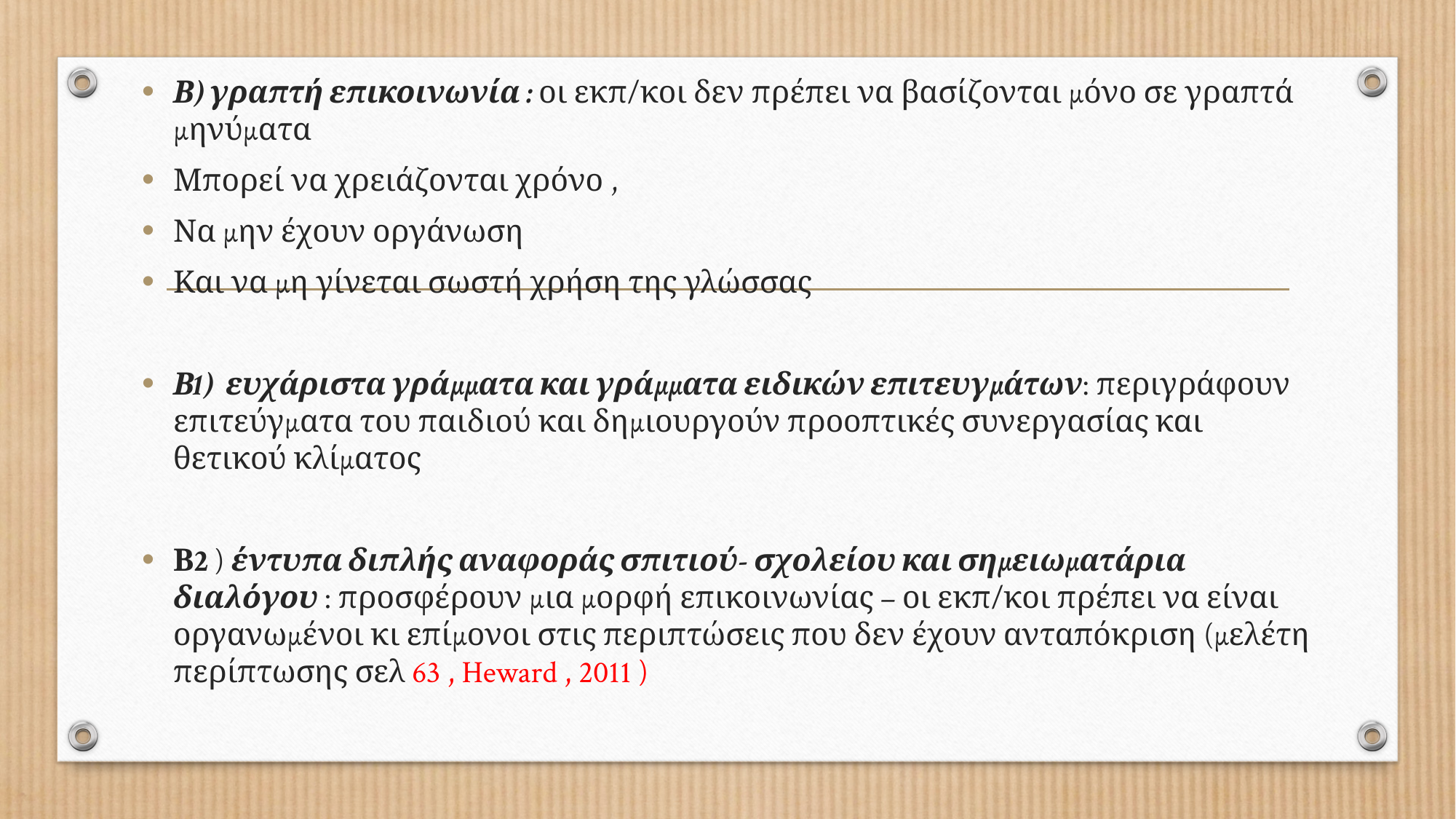

Β) γραπτή επικοινωνία : οι εκπ/κοι δεν πρέπει να βασίζονται μόνο σε γραπτά μηνύματα
Μπορεί να χρειάζονται χρόνο ,
Να μην έχουν οργάνωση
Και να μη γίνεται σωστή χρήση της γλώσσας

Β1)  ευχάριστα γράμματα και γράμματα ειδικών επιτευγμάτων: περιγράφουν επιτεύγματα του παιδιού και δημιουργούν προοπτικές συνεργασίας και θετικού κλίματος

Β2 ) έντυπα διπλής αναφοράς σπιτιού- σχολείου και σημειωματάρια διαλόγου : προσφέρουν μια μορφή επικοινωνίας – οι εκπ/κοι πρέπει να είναι οργανωμένοι κι επίμονοι στις περιπτώσεις που δεν έχουν ανταπόκριση (μελέτη περίπτωσης σελ 63 , Heward , 2011 )